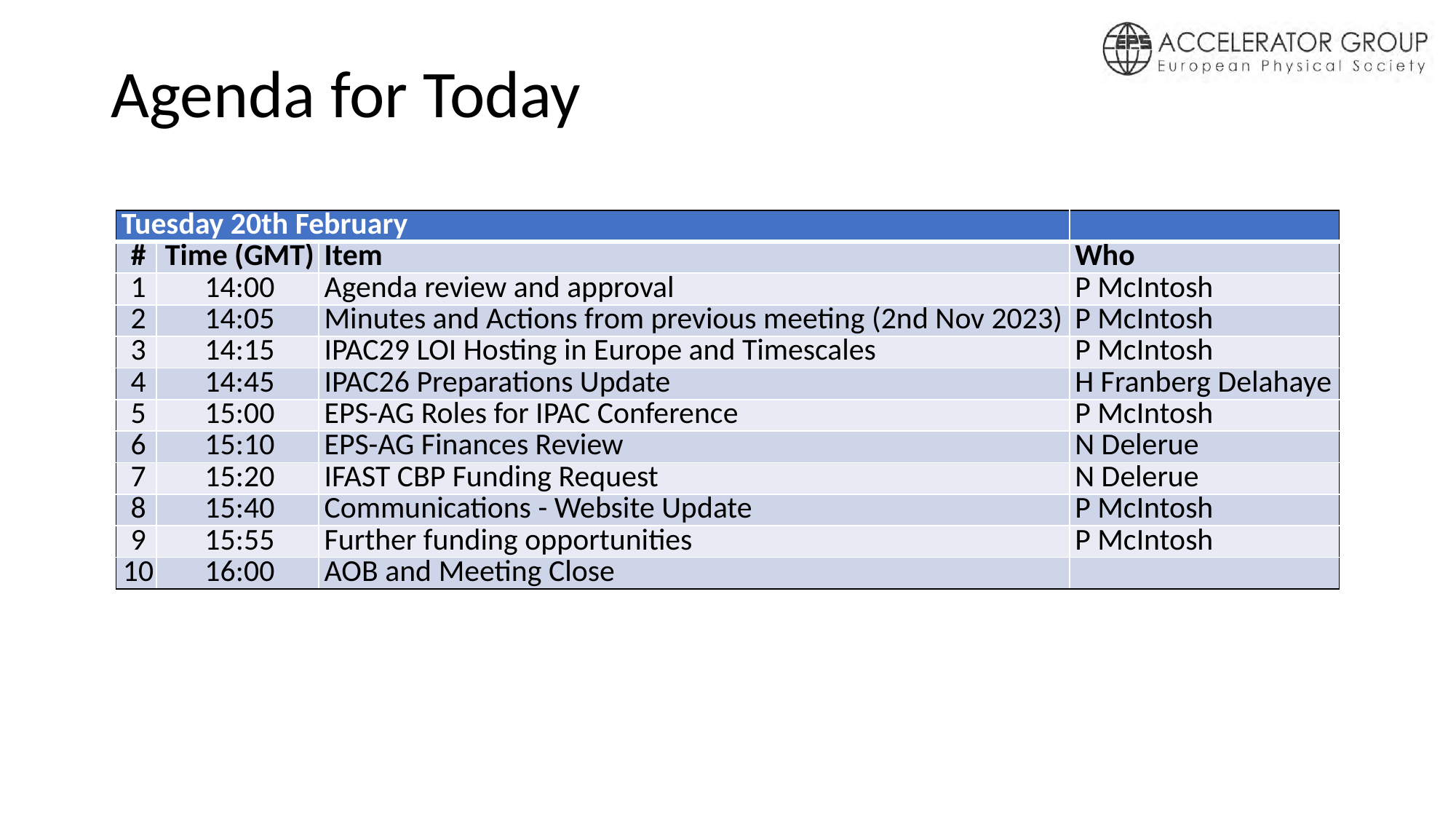

# Agenda for Today
| Tuesday 20th February |  |  |  |
| --- | --- | --- | --- |
| # | Time (GMT) | Item | Who |
| 1 | 14:00 | Agenda review and approval | P McIntosh |
| 2 | 14:05 | Minutes and Actions from previous meeting (2nd Nov 2023) | P McIntosh |
| 3 | 14:15 | IPAC29 LOI Hosting in Europe and Timescales | P McIntosh |
| 4 | 14:45 | IPAC26 Preparations Update | H Franberg Delahaye |
| 5 | 15:00 | EPS-AG Roles for IPAC Conference | P McIntosh |
| 6 | 15:10 | EPS-AG Finances Review | N Delerue |
| 7 | 15:20 | IFAST CBP Funding Request | N Delerue |
| 8 | 15:40 | Communications - Website Update | P McIntosh |
| 9 | 15:55 | Further funding opportunities | P McIntosh |
| 10 | 16:00 | AOB and Meeting Close |  |